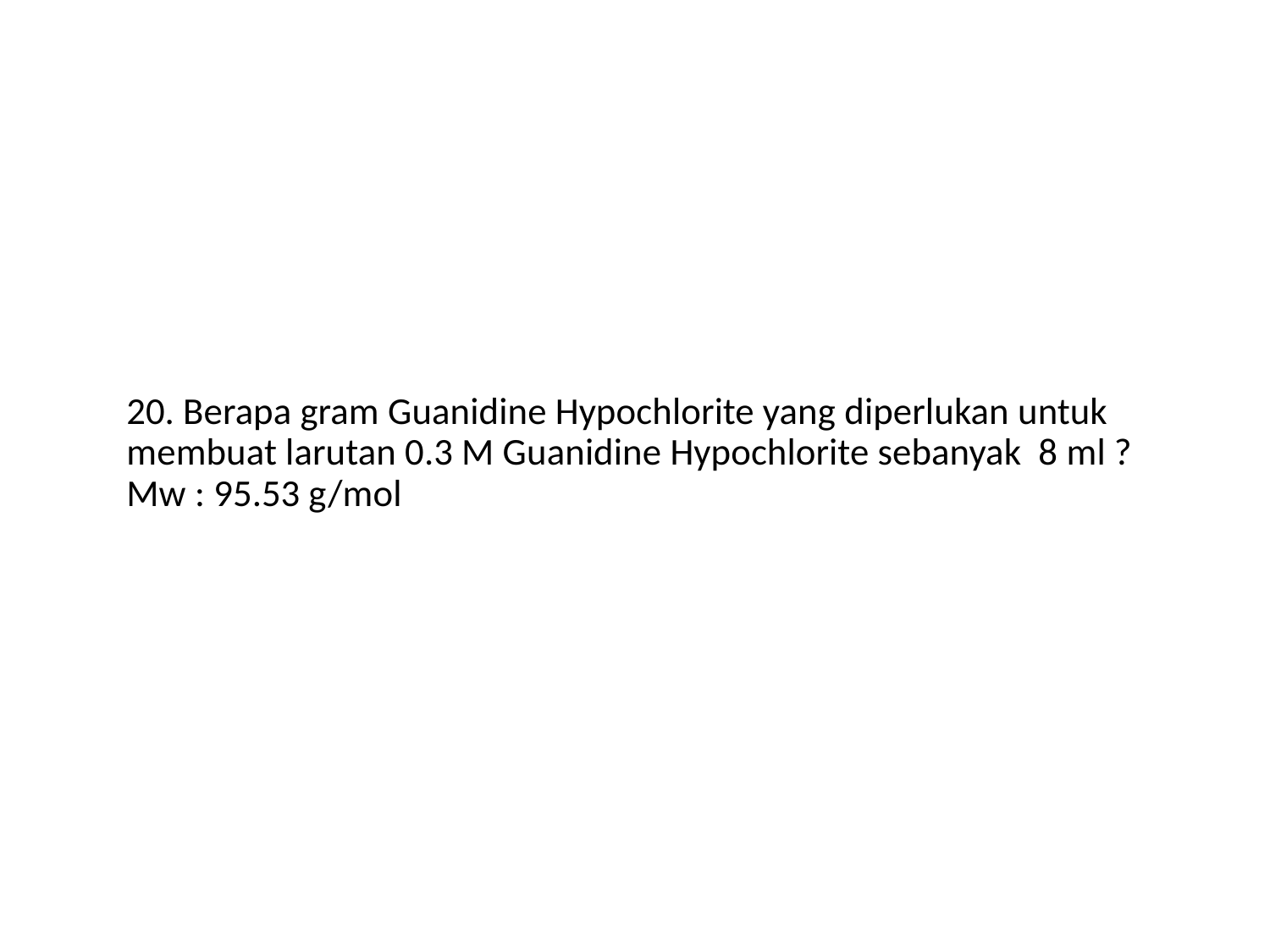

# 20. Berapa gram Guanidine Hypochlorite yang diperlukan untuk membuat larutan 0.3 M Guanidine Hypochlorite sebanyak  8 ml ? Mw : 95.53 g/mol